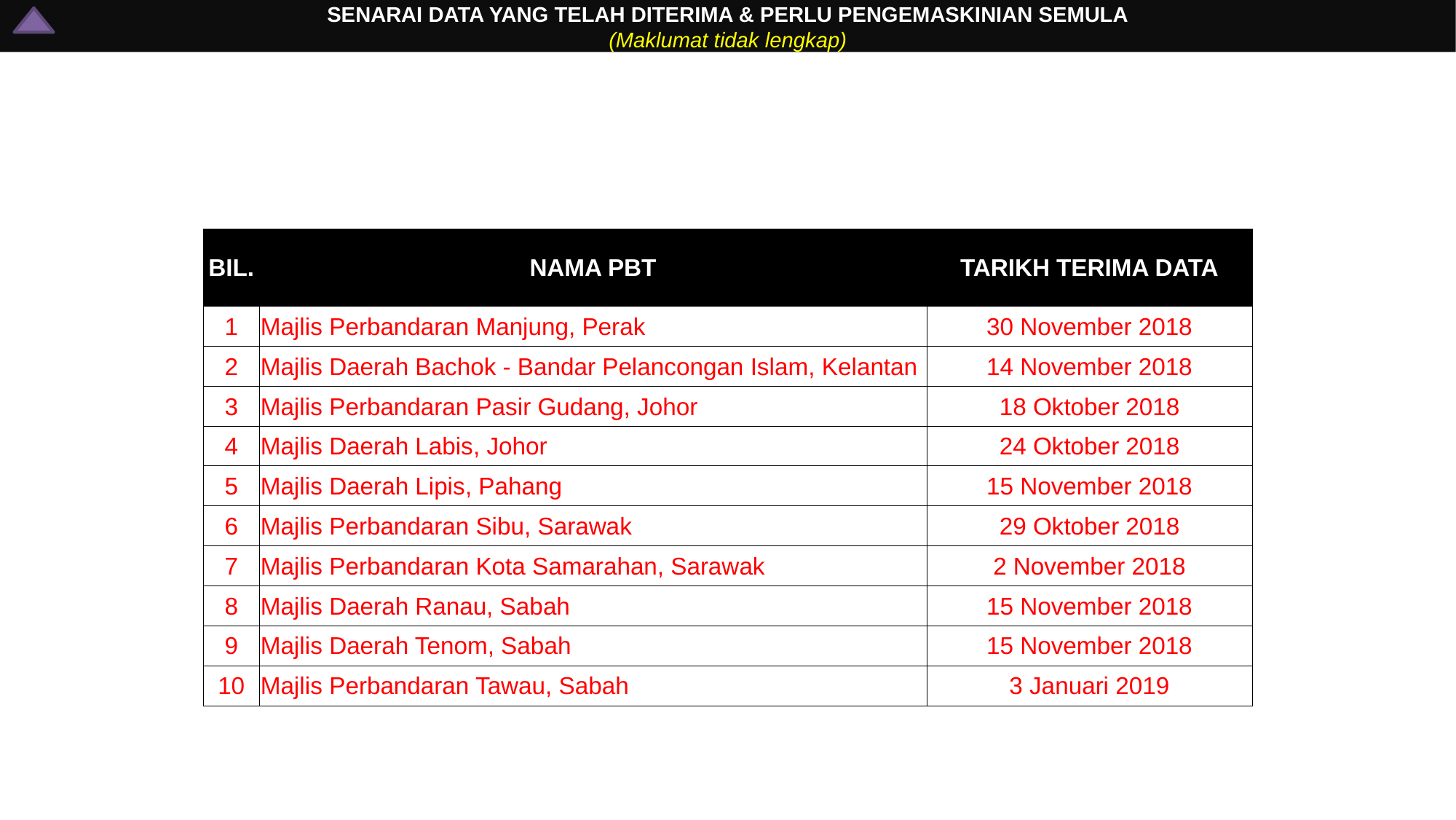

# SENARAI DATA YANG TELAH DITERIMA & PERLU PENGEMASKINIAN SEMULA (Maklumat tidak lengkap)

| BIL. | NAMA PBT | TARIKH TERIMA DATA |
| --- | --- | --- |
| 1 | Majlis Perbandaran Manjung, Perak | 30 November 2018 |
| 2 | Majlis Daerah Bachok - Bandar Pelancongan Islam, Kelantan | 14 November 2018 |
| 3 | Majlis Perbandaran Pasir Gudang, Johor | 18 Oktober 2018 |
| 4 | Majlis Daerah Labis, Johor | 24 Oktober 2018 |
| 5 | Majlis Daerah Lipis, Pahang | 15 November 2018 |
| 6 | Majlis Perbandaran Sibu, Sarawak | 29 Oktober 2018 |
| 7 | Majlis Perbandaran Kota Samarahan, Sarawak | 2 November 2018 |
| 8 | Majlis Daerah Ranau, Sabah | 15 November 2018 |
| 9 | Majlis Daerah Tenom, Sabah | 15 November 2018 |
| 10 | Majlis Perbandaran Tawau, Sabah | 3 Januari 2019 |